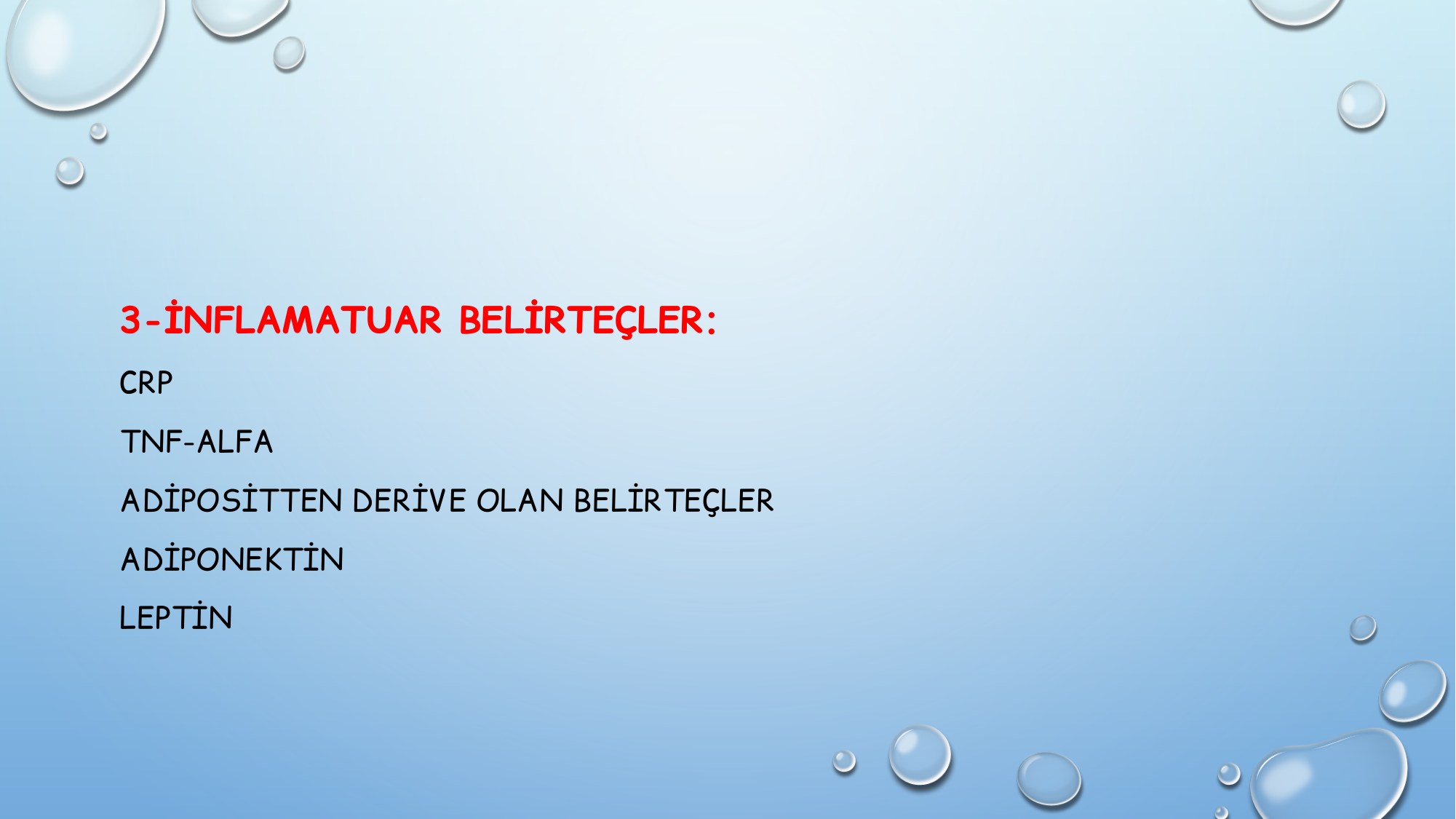

#
3-İnflamatuar Belirteçler:
CRP
TNF-αlfa
Adipositten derive olan belirteçler
Adiponektin
Leptin